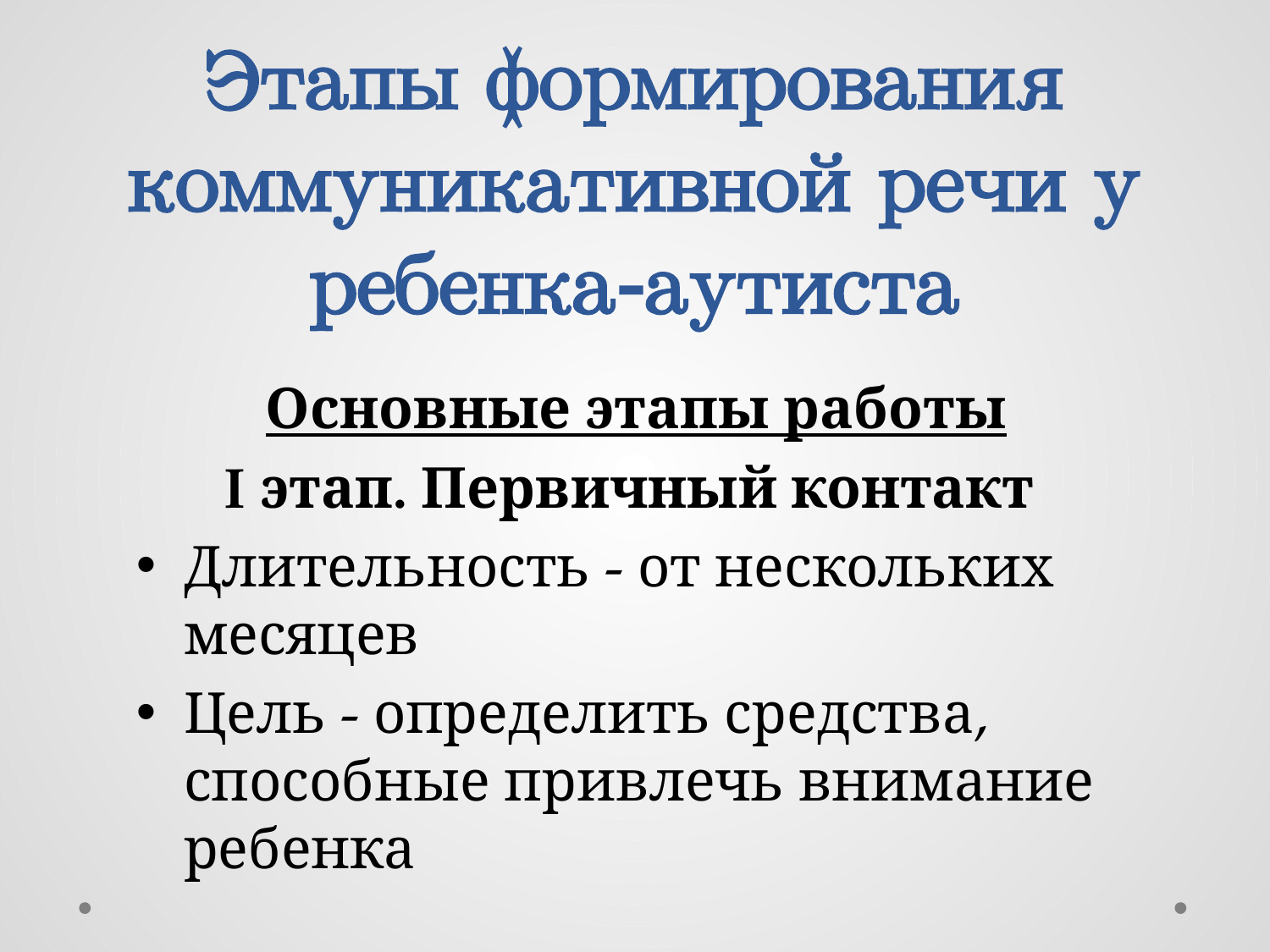

# Этапы формирования коммуникативной речи у ребенка-аутиста
 Основные этапы работы
I этап. Первичный контакт
Длительность - от нескольких месяцев
Цель - определить средства, способные привлечь внимание ребенка